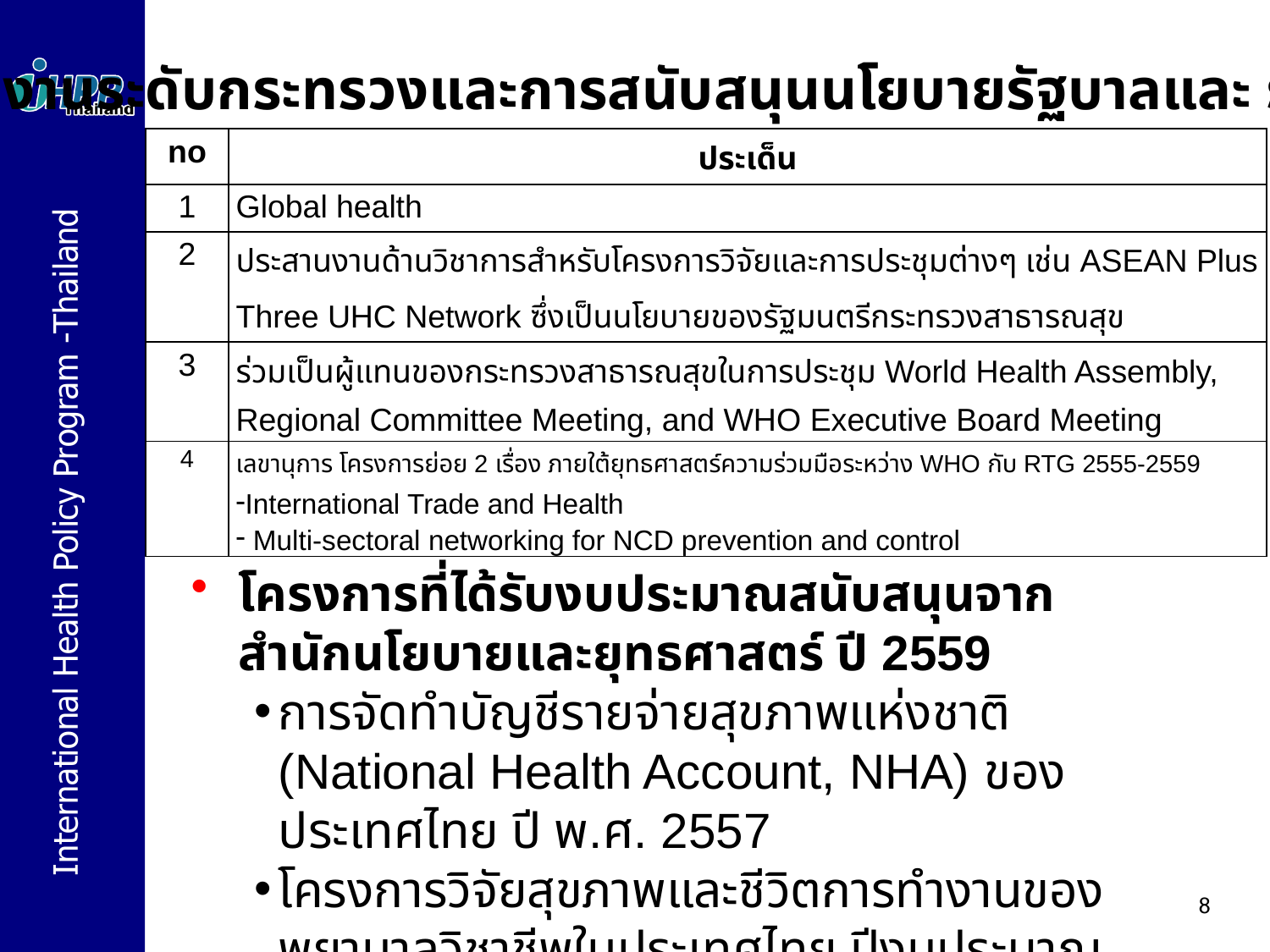

งานระดับกระทรวงและการสนับสนุนนโยบายรัฐบาลและ รมว.
| no | ประเด็น |
| --- | --- |
| 1 | Global health |
| 2 | ประสานงานด้านวิชาการสำหรับโครงการวิจัยและการประชุมต่างๆ เช่น ASEAN Plus Three UHC Network ซึ่งเป็นนโยบายของรัฐมนตรีกระทรวงสาธารณสุข |
| 3 | ร่วมเป็นผู้แทนของกระทรวงสาธารณสุขในการประชุม World Health Assembly, Regional Committee Meeting, and WHO Executive Board Meeting |
| 4 | เลขานุการ โครงการย่อย 2 เรื่อง ภายใต้ยุทธศาสตร์ความร่วมมือระหว่าง WHO กับ RTG 2555-2559 International Trade and Health Multi-sectoral networking for NCD prevention and control |
โครงการที่ได้รับงบประมาณสนับสนุนจากสำนักนโยบายและยุทธศาสตร์ ปี 2559
การจัดทำบัญชีรายจ่ายสุขภาพแห่งชาติ (National Health Account, NHA) ของประเทศไทย ปี พ.ศ. 2557
โครงการวิจัยสุขภาพและชีวิตการทำงานของพยาบาลวิชาชีพในประเทศไทย ปีงบประมาณ 2557

8